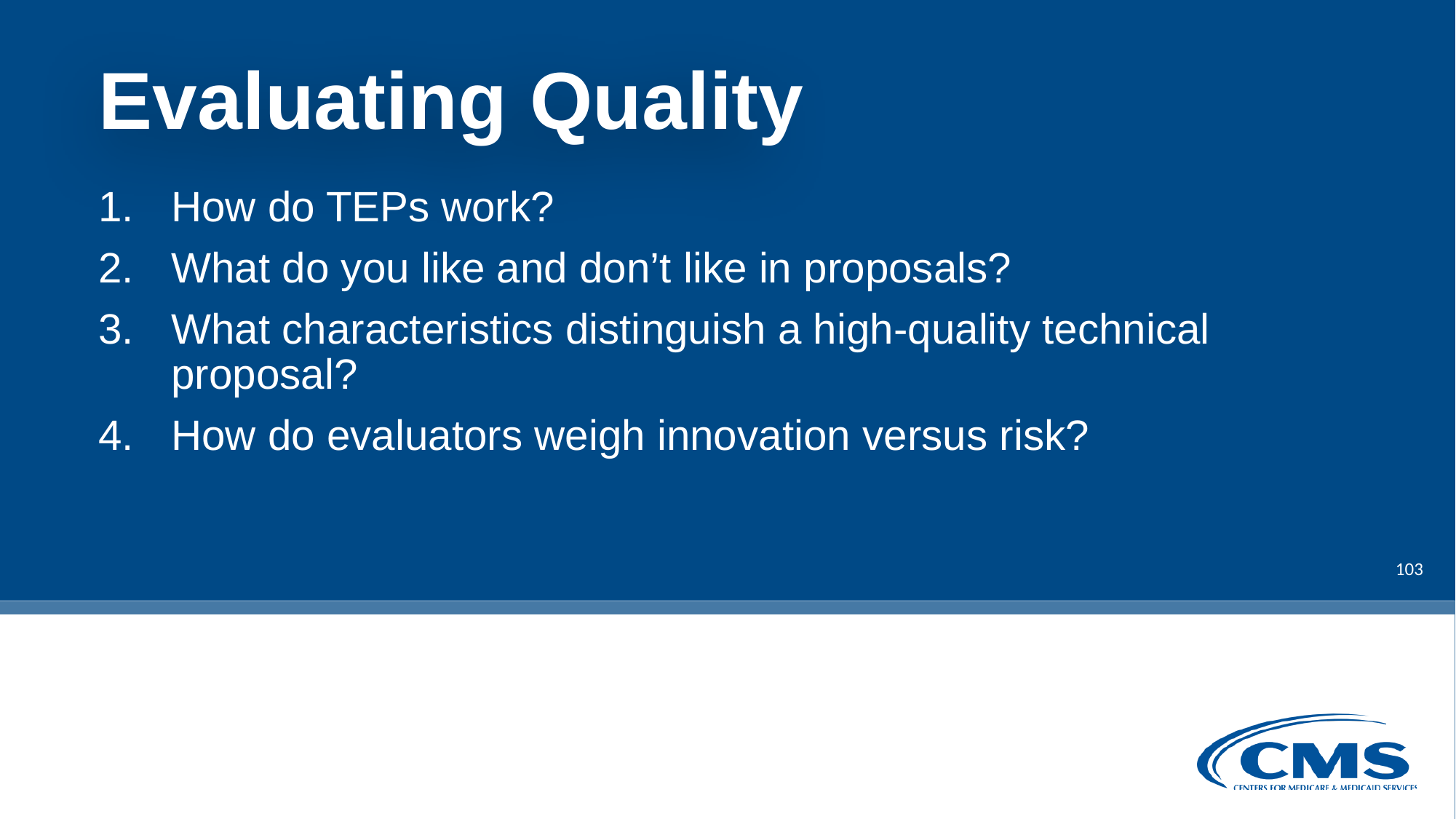

# Evaluating Quality
How do TEPs work?
What do you like and don’t like in proposals?
What characteristics distinguish a high-quality technical proposal?
How do evaluators weigh innovation versus risk?
103